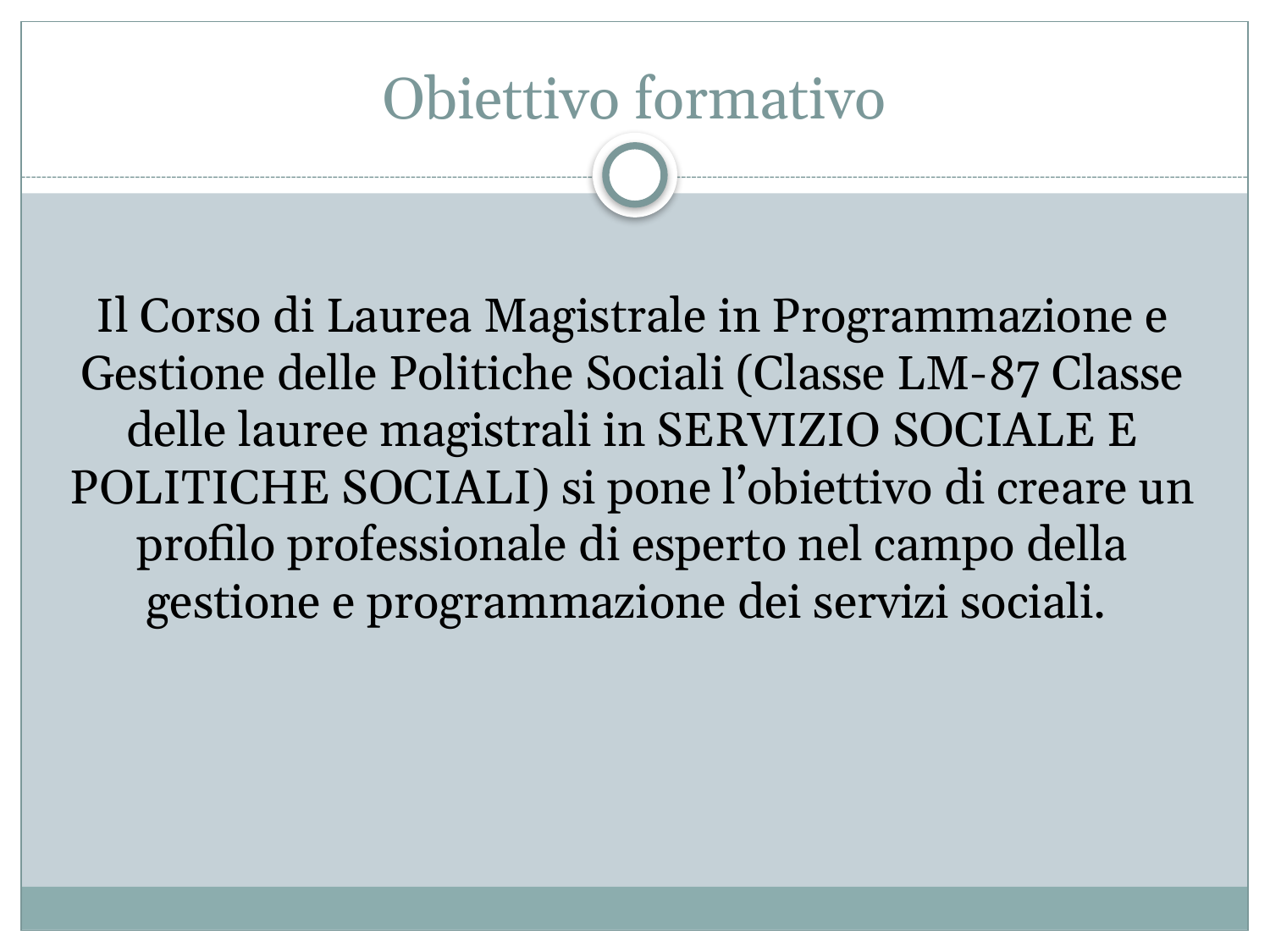

# Obiettivo formativo

Il Corso di Laurea Magistrale in Programmazione e Gestione delle Politiche Sociali (Classe LM-87 Classe delle lauree magistrali in SERVIZIO SOCIALE E POLITICHE SOCIALI) si pone l’obiettivo di creare un profilo professionale di esperto nel campo della gestione e programmazione dei servizi sociali.